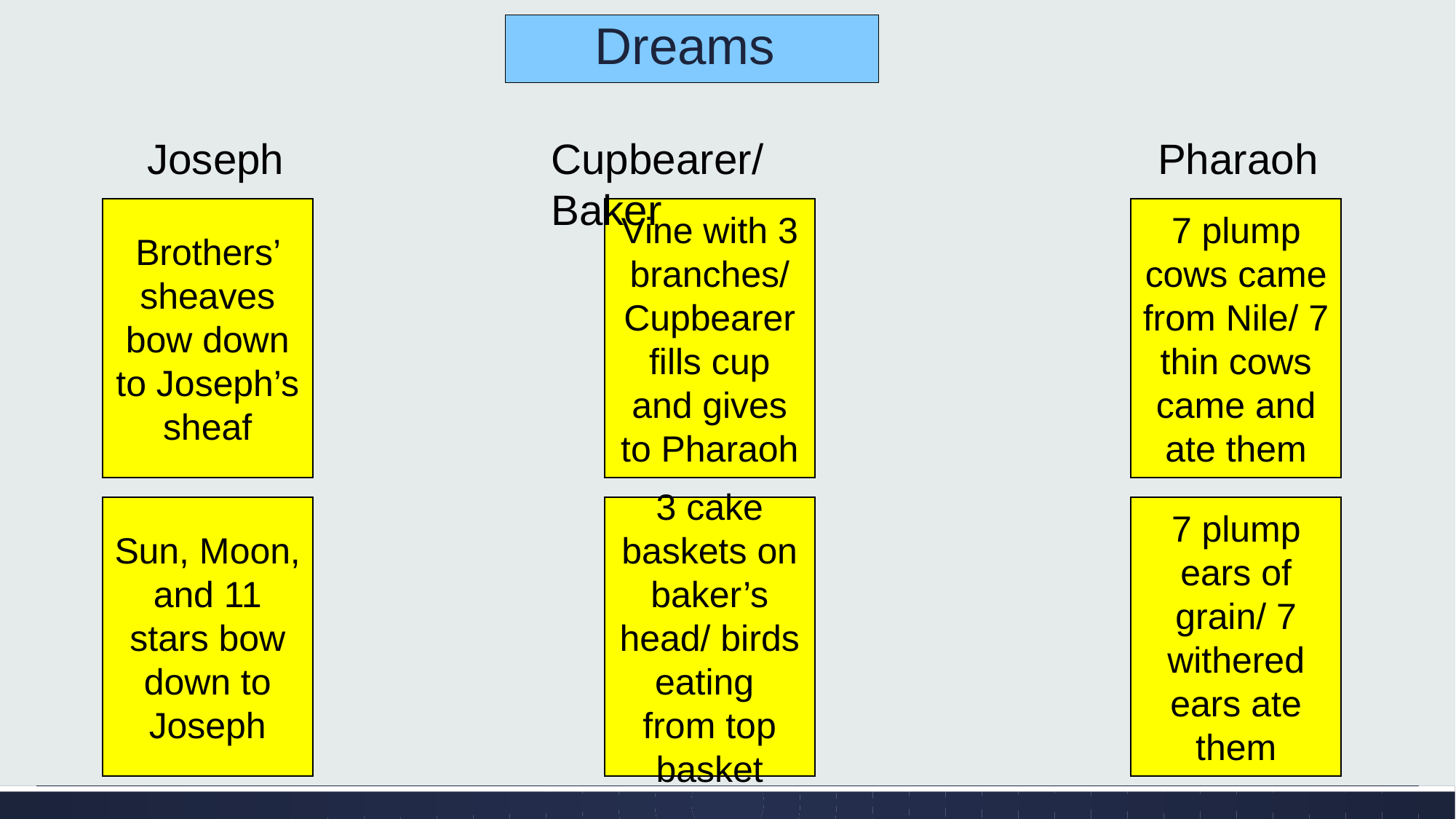

# Dreams
Joseph
Cupbearer/ Baker
Pharaoh
Brothers’ sheaves bow down to Joseph’s sheaf
Vine with 3 branches/ Cupbearer fills cup and gives to Pharaoh
7 plump cows came from Nile/ 7 thin cows came and ate them
Sun, Moon, and 11 stars bow down to Joseph
3 cake baskets on baker’s head/ birds eating  from top basket
7 plump ears of grain/ 7 withered ears ate them